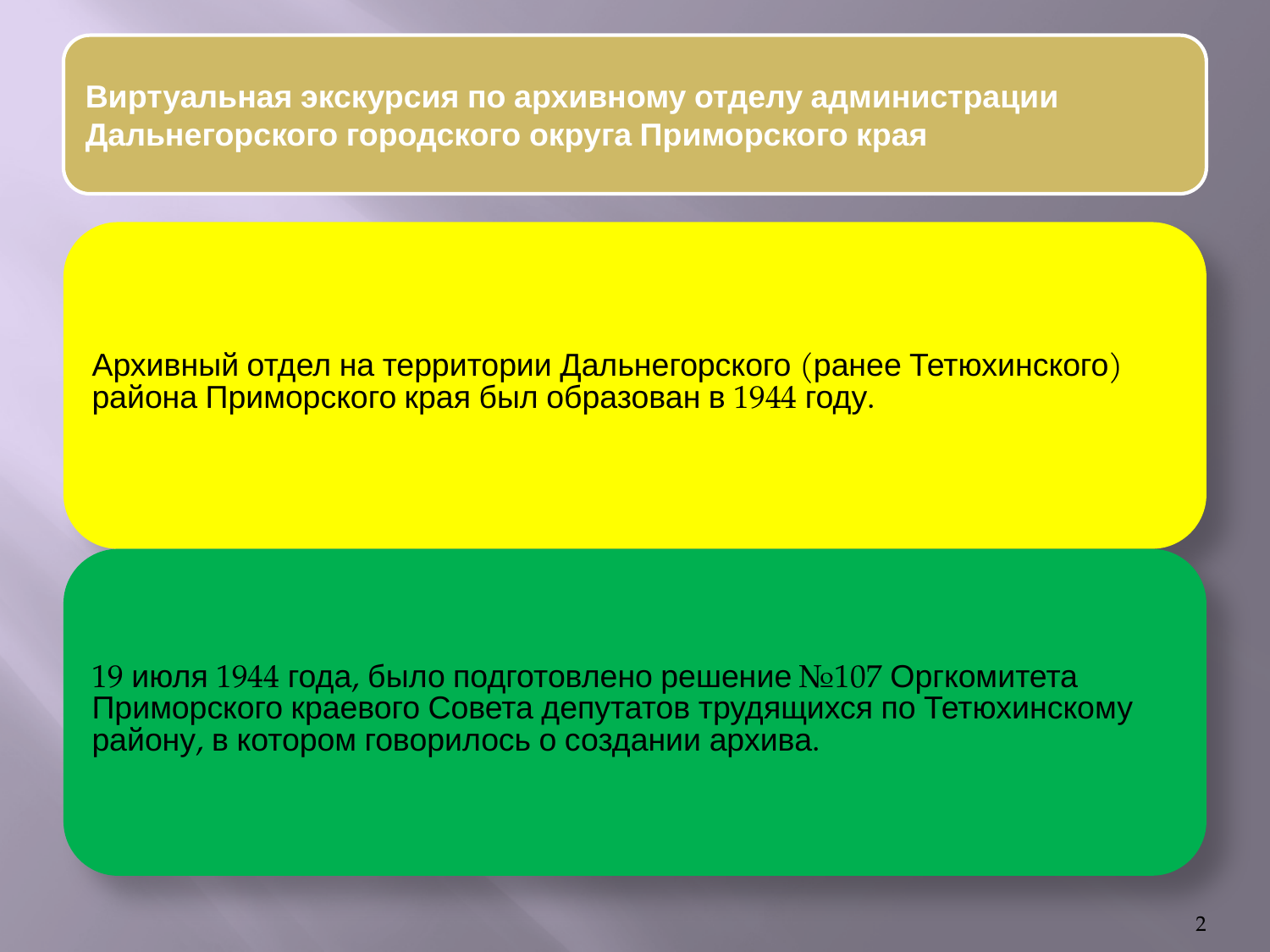

Виртуальная экскурсия по архивному отделу администрации Дальнегорского городского округа Приморского края
Архивный отдел на территории Дальнегорского (ранее Тетюхинского)  района Приморского края был образован в 1944 году.
19 июля 1944 года, было подготовлено решение №107 Оргкомитета Приморского краевого Совета депутатов трудящихся по Тетюхинскому району, в котором говорилось о создании архива.
2